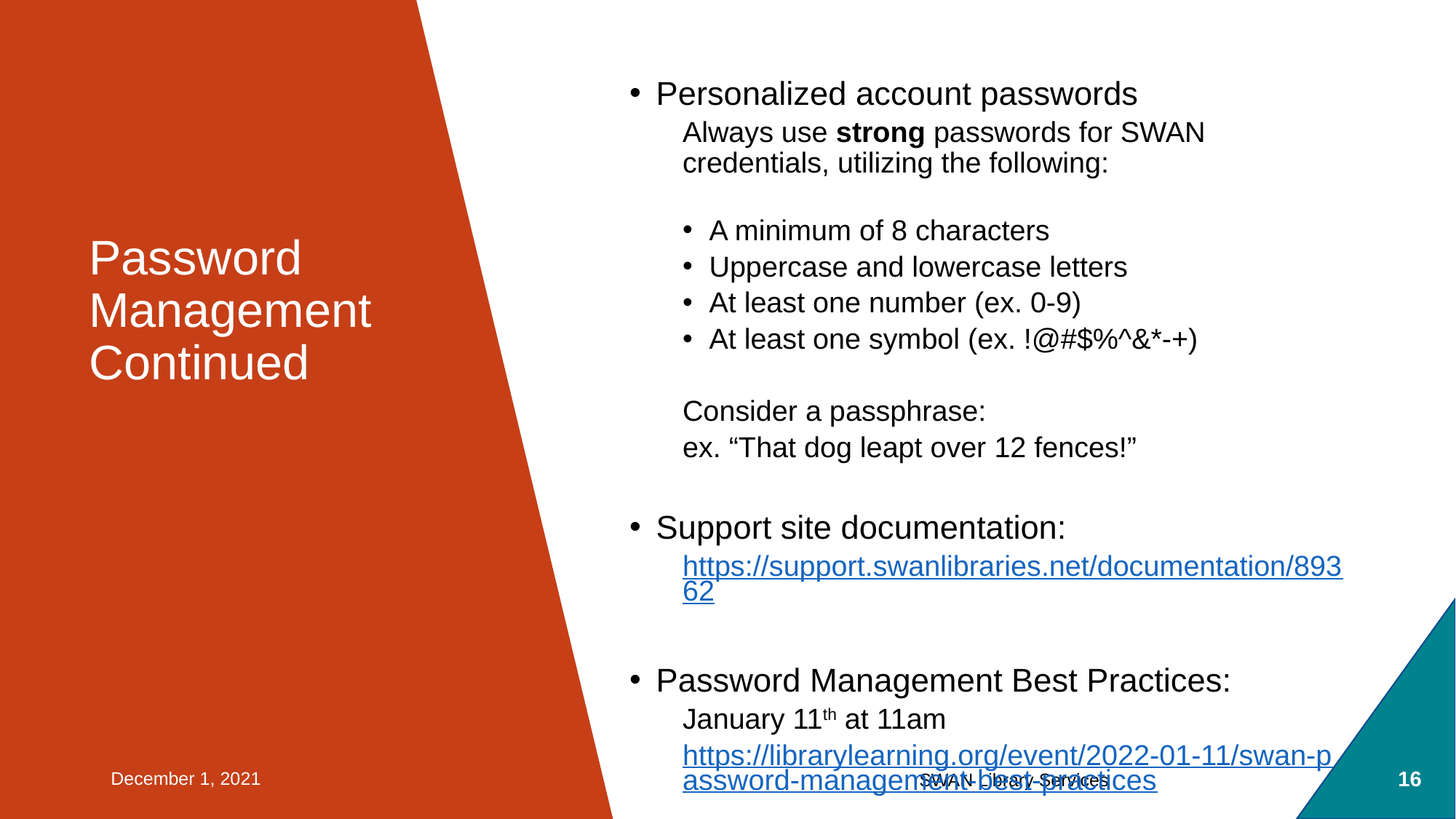

Personalized account passwords
Always use strong passwords for SWAN credentials, utilizing the following:
A minimum of 8 characters
Uppercase and lowercase letters
At least one number (ex. 0-9)
At least one symbol (ex. !@#$%^&*-+)

Consider a passphrase:
	ex. “That dog leapt over 12 fences!”

Support site documentation:
https://support.swanlibraries.net/documentation/89362

Password Management Best Practices:
January 11th at 11am
https://librarylearning.org/event/2022-01-11/swan-password-management-best-practices
# Password Management Continued
December 1, 2021
16
SWAN Library Services